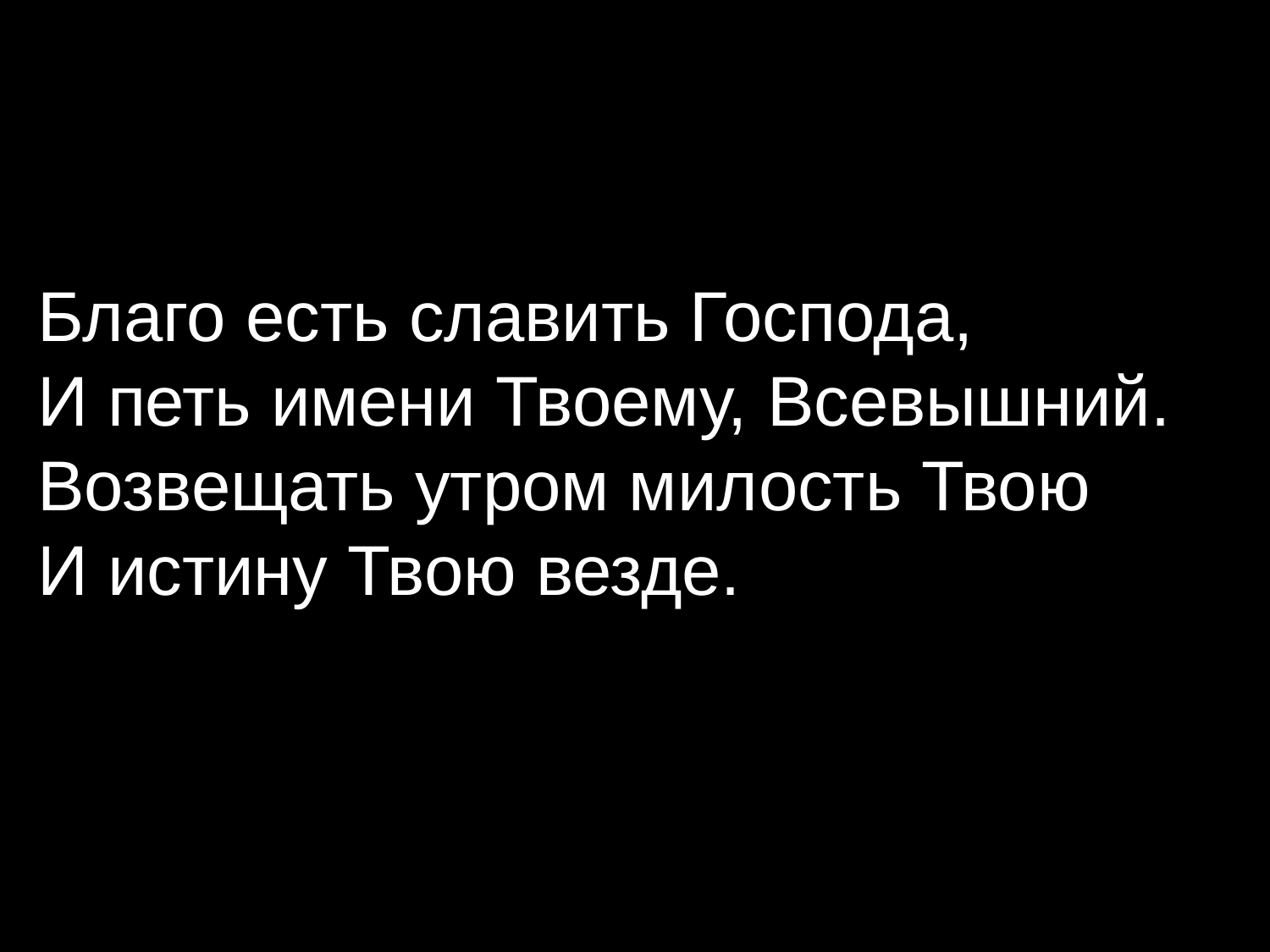

Благо есть славить Господа,
И петь имени Твоему, Всевышний.
Возвещать утром милость Твою
И истину Твою везде.